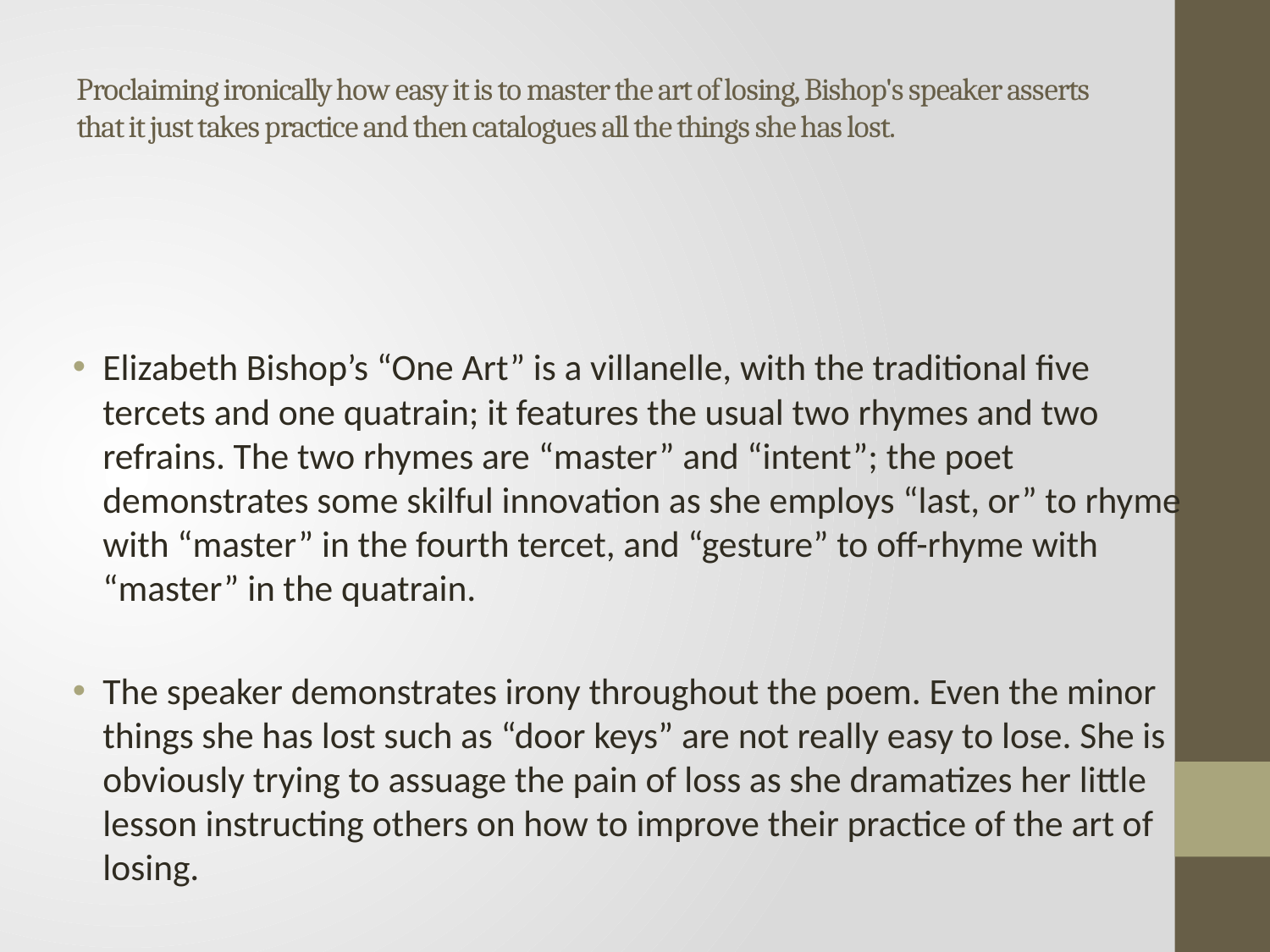

# Proclaiming ironically how easy it is to master the art of losing, Bishop's speaker asserts that it just takes practice and then catalogues all the things she has lost.

Elizabeth Bishop’s “One Art” is a villanelle, with the traditional five tercets and one quatrain; it features the usual two rhymes and two refrains. The two rhymes are “master” and “intent”; the poet demonstrates some skilful innovation as she employs “last, or” to rhyme with “master” in the fourth tercet, and “gesture” to off-rhyme with “master” in the quatrain.

The speaker demonstrates irony throughout the poem. Even the minor things she has lost such as “door keys” are not really easy to lose. She is obviously trying to assuage the pain of loss as she dramatizes her little lesson instructing others on how to improve their practice of the art of losing.